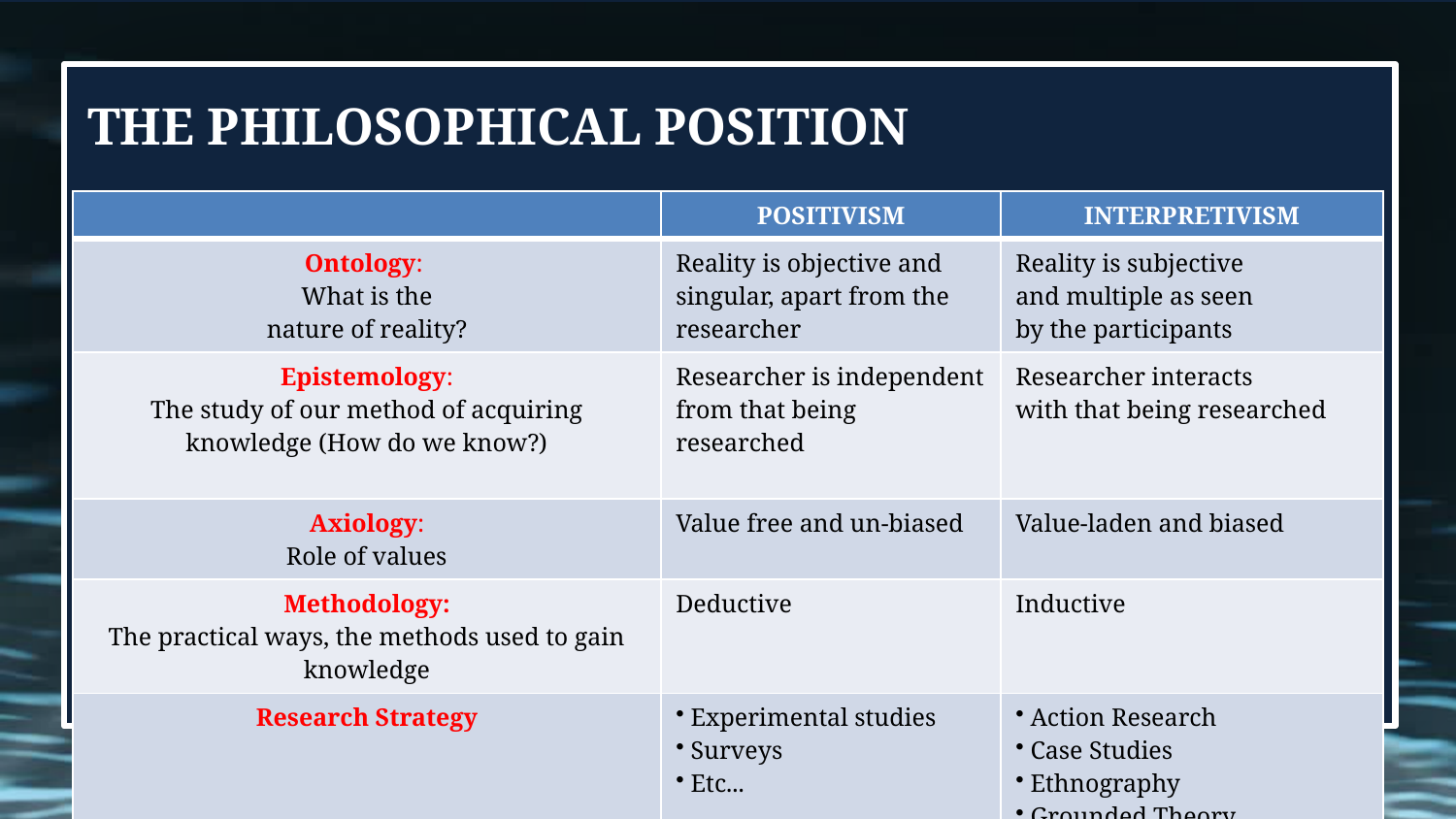

# The philosophical position
|  | POSITIVISM | INTERPRETIVISM |
| --- | --- | --- |
| Ontology: What is the nature of reality? | Reality is objective and singular, apart from the researcher | Reality is subjective and multiple as seen by the participants |
| Epistemology: The study of our method of acquiring knowledge (How do we know?) | Researcher is independent from that being researched | Researcher interacts with that being researched |
| Axiology: Role of values | Value free and un-biased | Value-laden and biased |
| Methodology: The practical ways, the methods used to gain knowledge | Deductive | Inductive |
| Research Strategy | Experimental studies Surveys Etc... | Action Research Case Studies Ethnography Grounded Theory Hermeneutics, etc... |